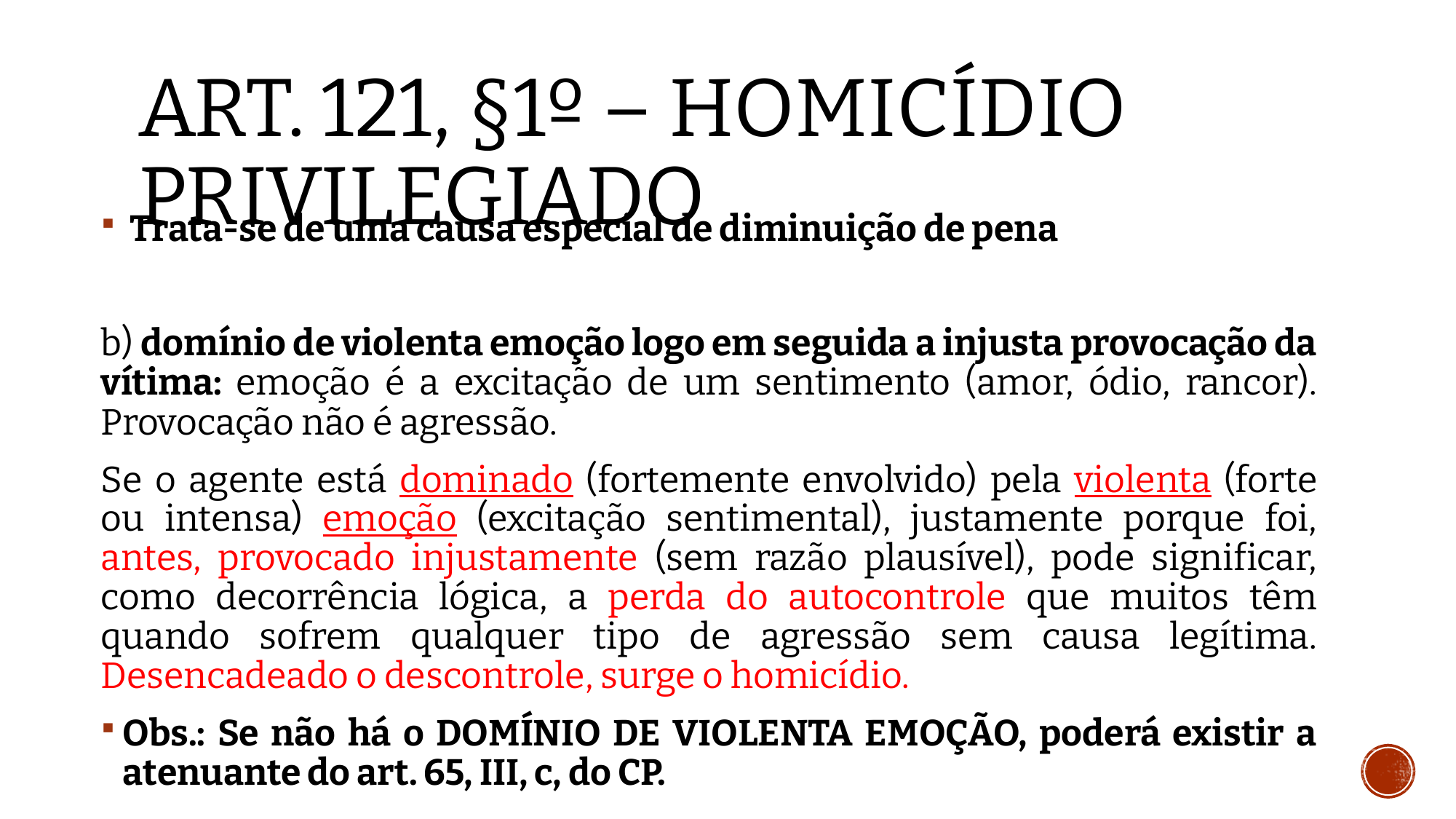

# Art. 121, §1º – Homicídio privilegiado
 Trata-se de uma causa especial de diminuição de pena

b) domínio de violenta emoção logo em seguida a injusta provocação da vítima: emoção é a excitação de um sentimento (amor, ódio, rancor). Provocação não é agressão.
Se o agente está dominado (fortemente envolvido) pela violenta (forte ou intensa) emoção (excitação sentimental), justamente porque foi, antes, provocado injustamente (sem razão plausível), pode significar, como decorrência lógica, a perda do autocontrole que muitos têm quando sofrem qualquer tipo de agressão sem causa legítima. Desencadeado o descontrole, surge o homicídio.
Obs.: Se não há o DOMÍNIO DE VIOLENTA EMOÇÃO, poderá existir a atenuante do art. 65, III, c, do CP.